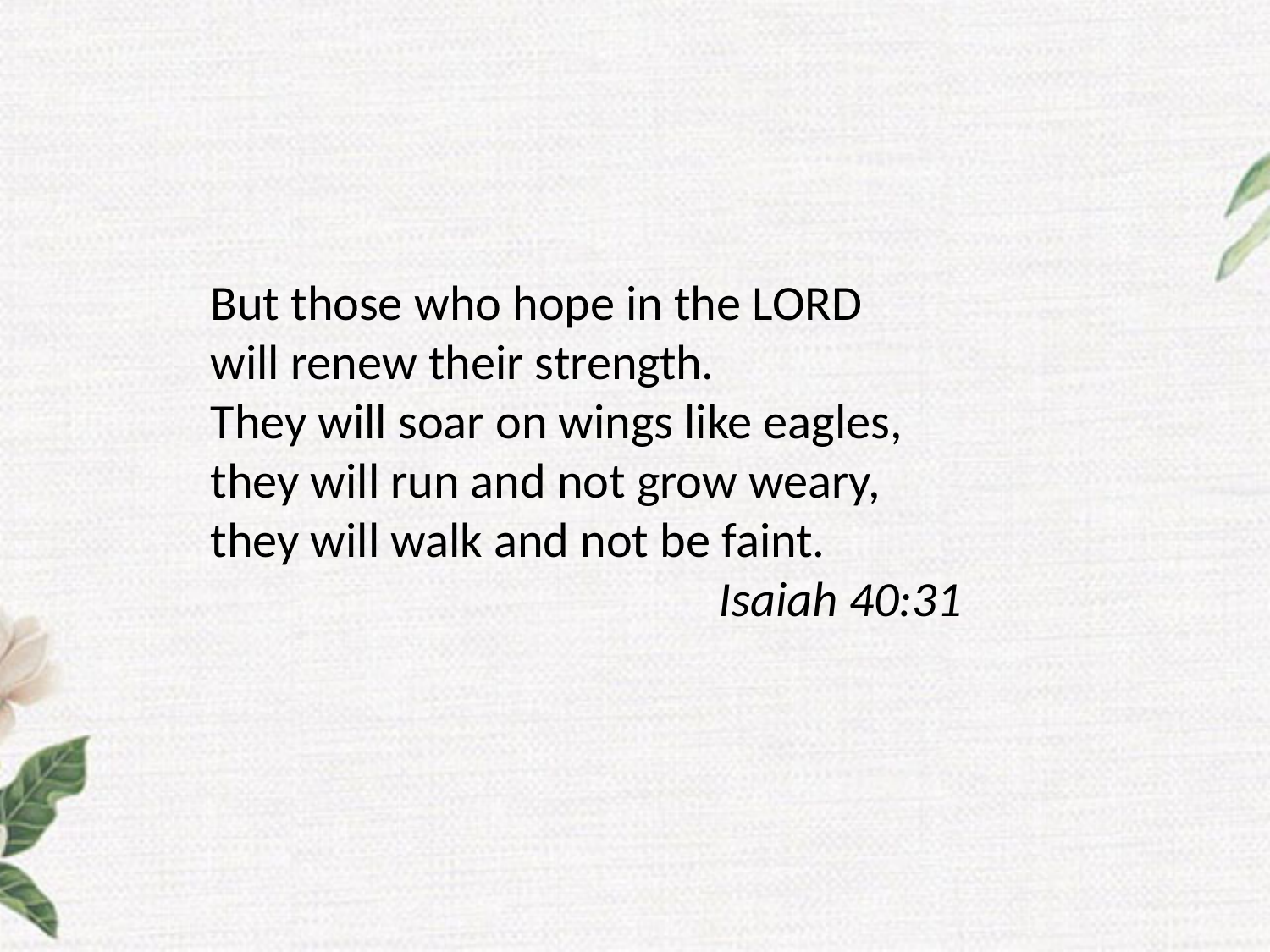

But those who hope in the Lord
will renew their strength.
They will soar on wings like eagles,
they will run and not grow weary,
they will walk and not be faint.
				Isaiah 40:31